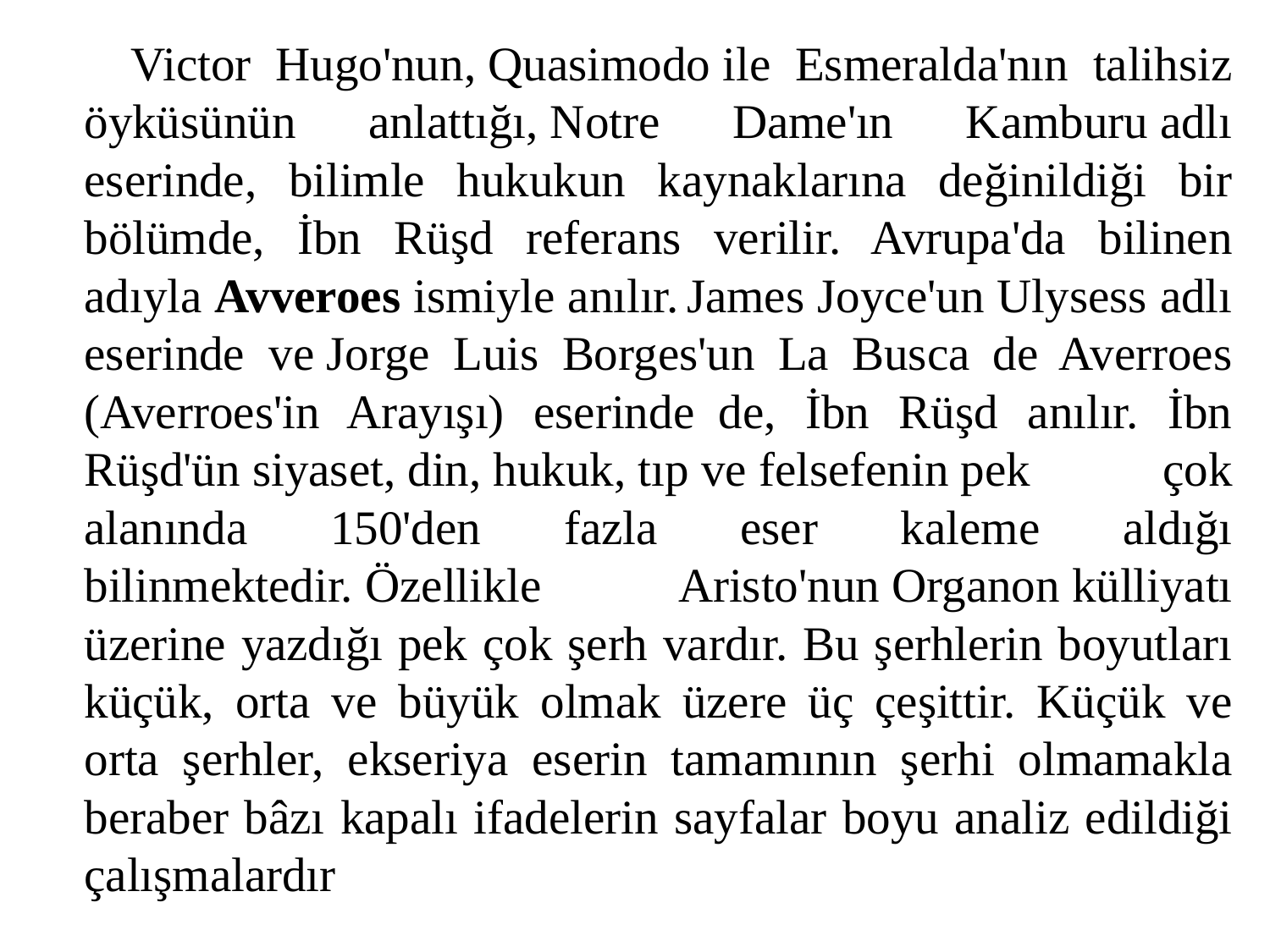

Victor Hugo'nun, Quasimodo ile Esmeralda'nın talihsiz öyküsünün anlattığı, Notre Dame'ın Kamburu adlı eserinde, bilimle hukukun kaynaklarına değinildiği bir bölümde, İbn Rüşd referans verilir. Avrupa'da bilinen adıyla Avveroes ismiyle anılır. James Joyce'un Ulysess adlı eserinde  ve Jorge Luis Borges'un La Busca de Averroes (Averroes'in Arayışı) eserinde  de, İbn Rüşd anılır. İbn Rüşd'ün siyaset, din, hukuk, tıp ve felsefenin pek çok alanında 150'den fazla eser kaleme aldığı bilinmektedir. Özellikle Aristo'nun Organon külliyatı üzerine yazdığı pek çok şerh vardır. Bu şerhlerin boyutları küçük, orta ve büyük olmak üzere üç çeşittir. Küçük ve orta şerhler, ekseriya eserin tamamının şerhi olmamakla beraber bâzı kapalı ifadelerin sayfalar boyu analiz edildiği çalışmalardır